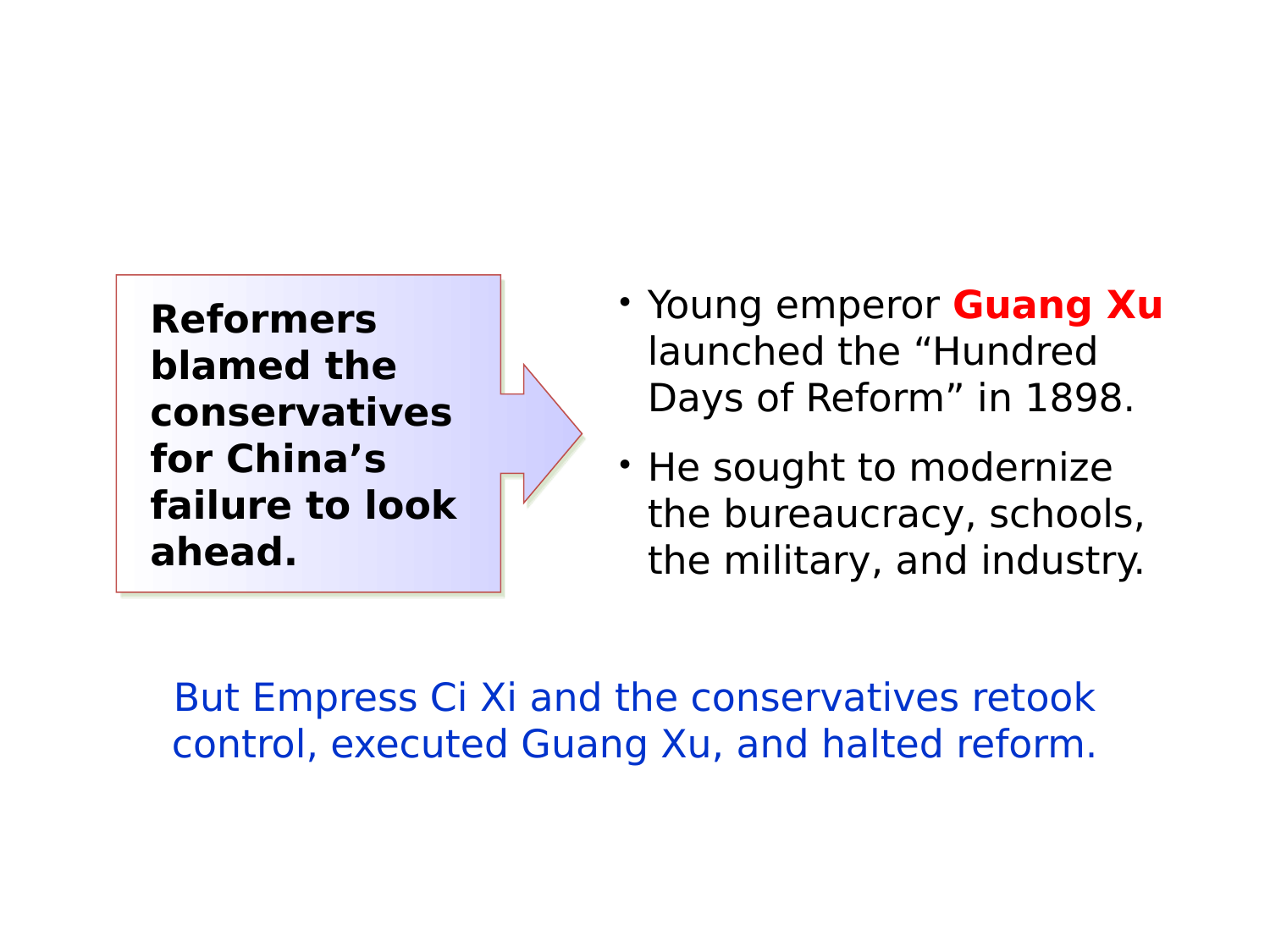

Young emperor Guang Xu launched the “Hundred Days of Reform” in 1898.
He sought to modernize the bureaucracy, schools, the military, and industry.
Reformers blamed the conservatives for China’s failure to look ahead.
But Empress Ci Xi and the conservatives retook control, executed Guang Xu, and halted reform.